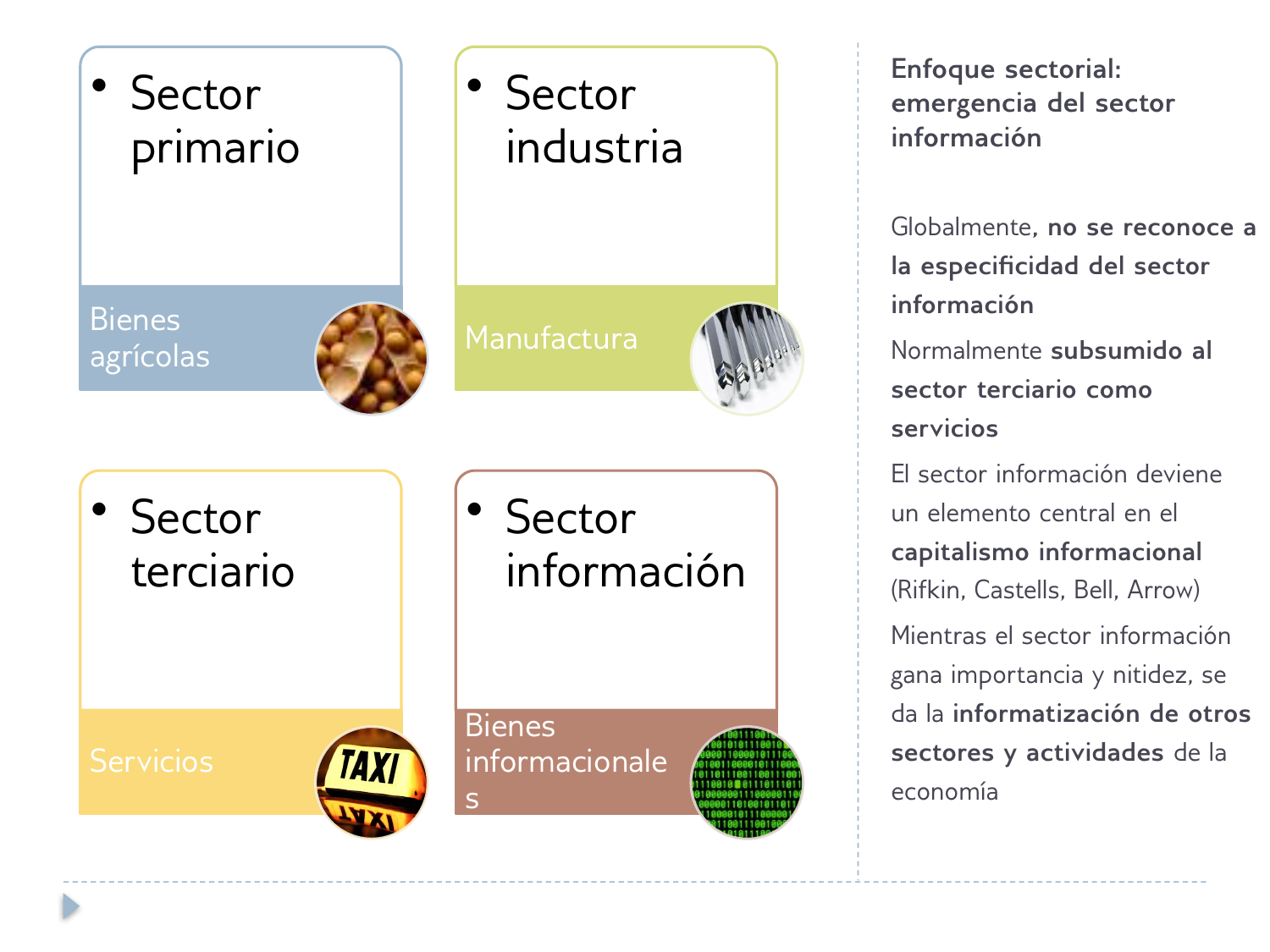

# Enfoque sectorial: emergencia del sector información
Sector primario
Bienes agrícolas
Sector industria
Manufactura
Sector terciario
Servicios
Sector información
Bienes informacionales
Globalmente, no se reconoce a la especificidad del sector información
Normalmente subsumido al sector terciario como servicios
El sector información deviene un elemento central en el capitalismo informacional (Rifkin, Castells, Bell, Arrow)
Mientras el sector información gana importancia y nitidez, se da la informatización de otros sectores y actividades de la economía